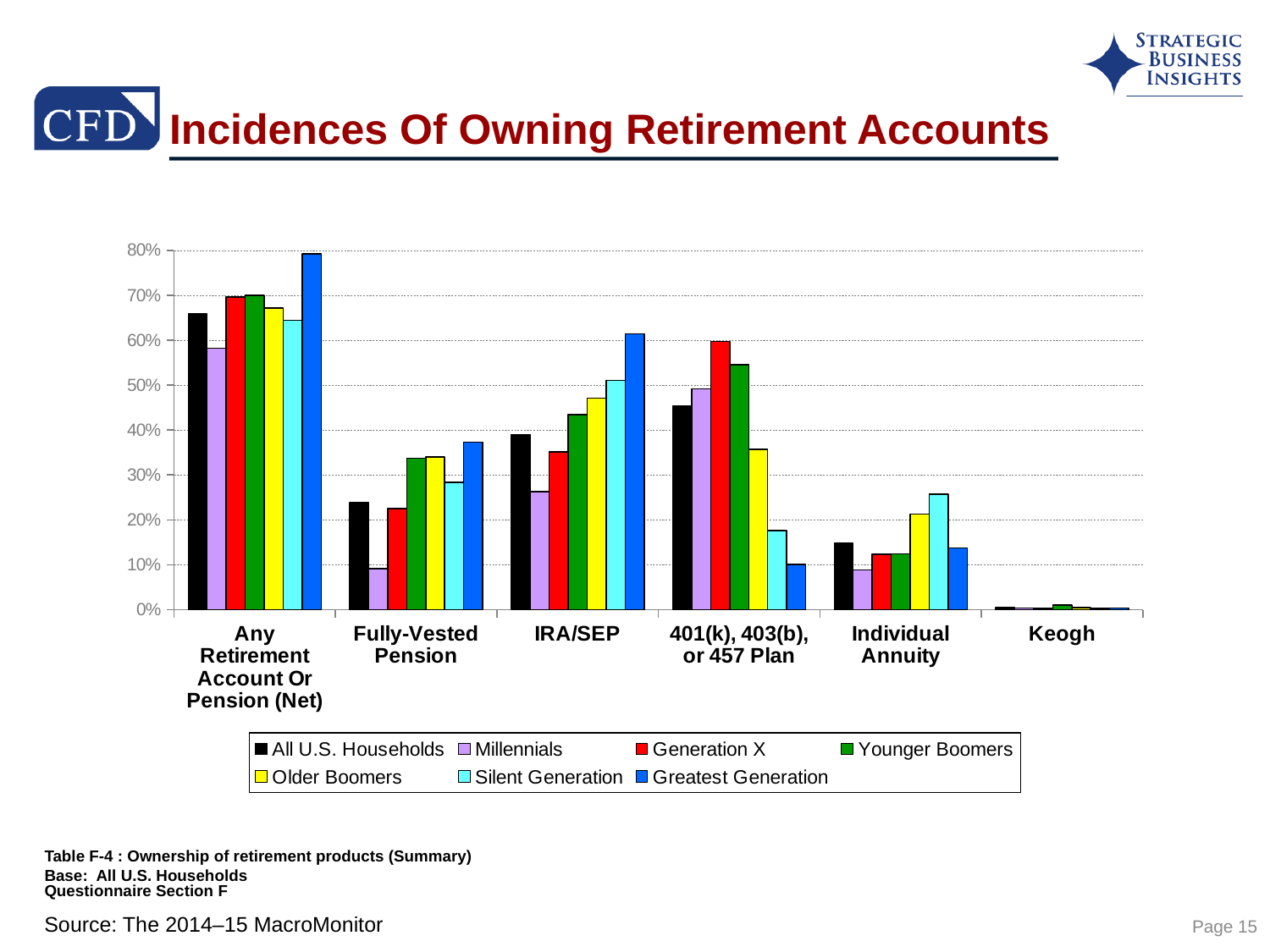

# Incidences Of Owning Retirement Accounts

### Chart

| Category | All U.S. Households | Millennials | Generation X | Younger Boomers | Older Boomers | Silent Generation | Greatest Generation |
|---|---|---|---|---|---|---|---|
| Any Retirement Account Or Pension (Net) | 0.6580000000000021 | 0.582 | 0.6960000000000001 | 0.7000000000000011 | 0.6710000000000031 | 0.6440000000000021 | 0.792 |
| Fully-Vested Pension | 0.23900000000000002 | 0.09200000000000001 | 0.225 | 0.3370000000000011 | 0.34 | 0.28400000000000003 | 0.37300000000000105 |
| IRA/SEP | 0.39000000000000107 | 0.263 | 0.35100000000000003 | 0.43400000000000105 | 0.47100000000000003 | 0.511 | 0.6140000000000021 |
| 401(k), 403(b), or 457 Plan | 0.453 | 0.49200000000000005 | 0.597 | 0.545 | 0.35700000000000004 | 0.17600000000000002 | 0.101 |
| Individual Annuity | 0.14800000000000002 | 0.08900000000000012 | 0.12400000000000001 | 0.125 | 0.21300000000000002 | 0.257 | 0.138 |
| Keogh | 0.005000000000000011 | 0.004000000000000011 | 0.0030000000000000105 | 0.011000000000000003 | 0.005000000000000011 | 0.0030000000000000105 | 0.004000000000000011 |
Table F-4 : Ownership of retirement products (Summary)
Base:  All U.S. Households
Questionnaire Section F
Page 15